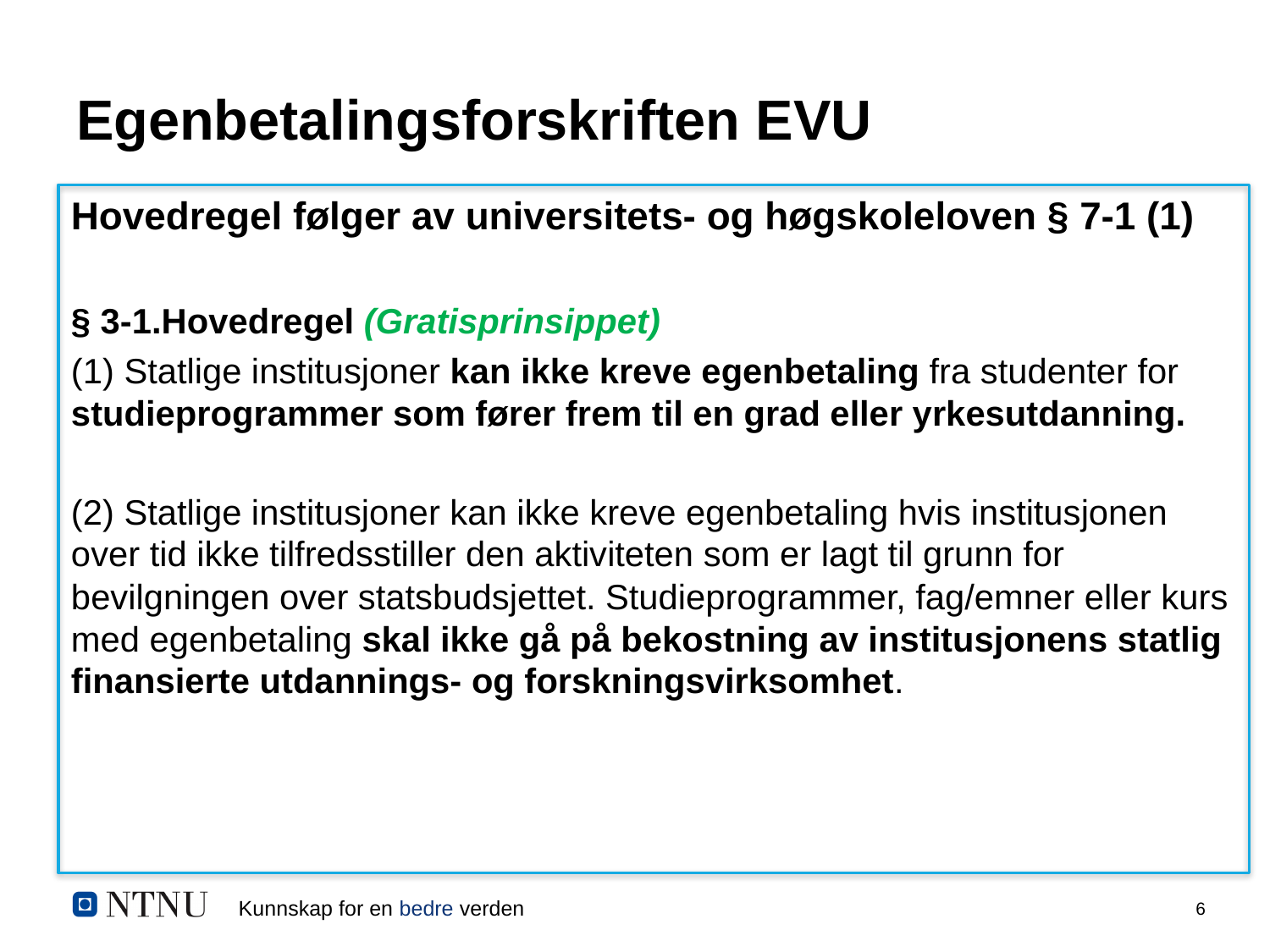

# Egenbetalingsforskriften EVU
Hovedregel følger av universitets- og høgskoleloven § 7-1 (1)

§ 3-1.Hovedregel (Gratisprinsippet)
(1) Statlige institusjoner kan ikke kreve egenbetaling fra studenter for studieprogrammer som fører frem til en grad eller yrkesutdanning.

(2) Statlige institusjoner kan ikke kreve egenbetaling hvis institusjonen over tid ikke tilfredsstiller den aktiviteten som er lagt til grunn for bevilgningen over statsbudsjettet. Studieprogrammer, fag/emner eller kurs med egenbetaling skal ikke gå på bekostning av institusjonens statlig finansierte utdannings- og forskningsvirksomhet.